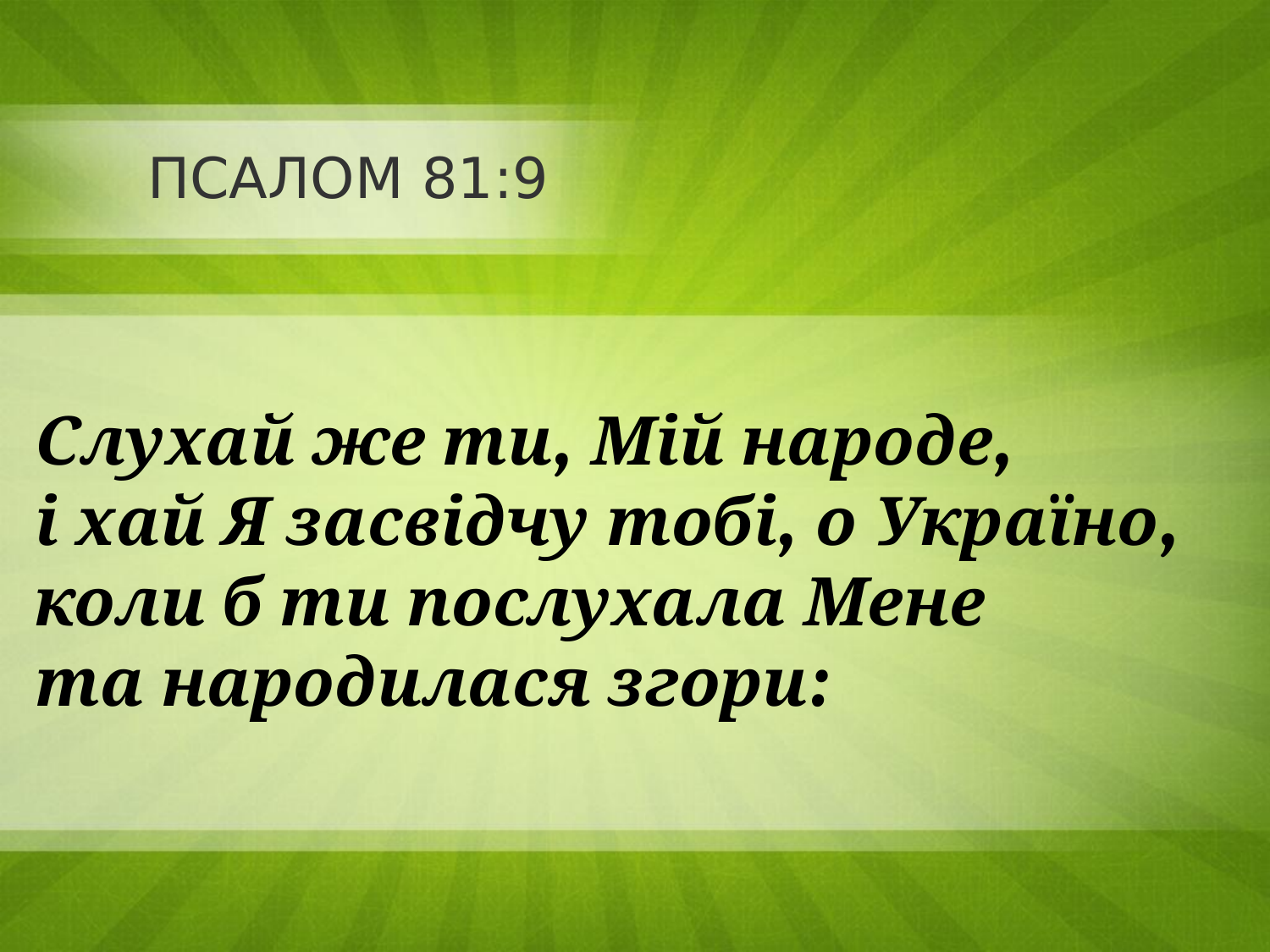

# ПСАЛОМ 81:9

Слухай же ти, Мій народе,
і хай Я засвідчу тобі, о Україно, коли б ти послухала Мене
та народилася згори: